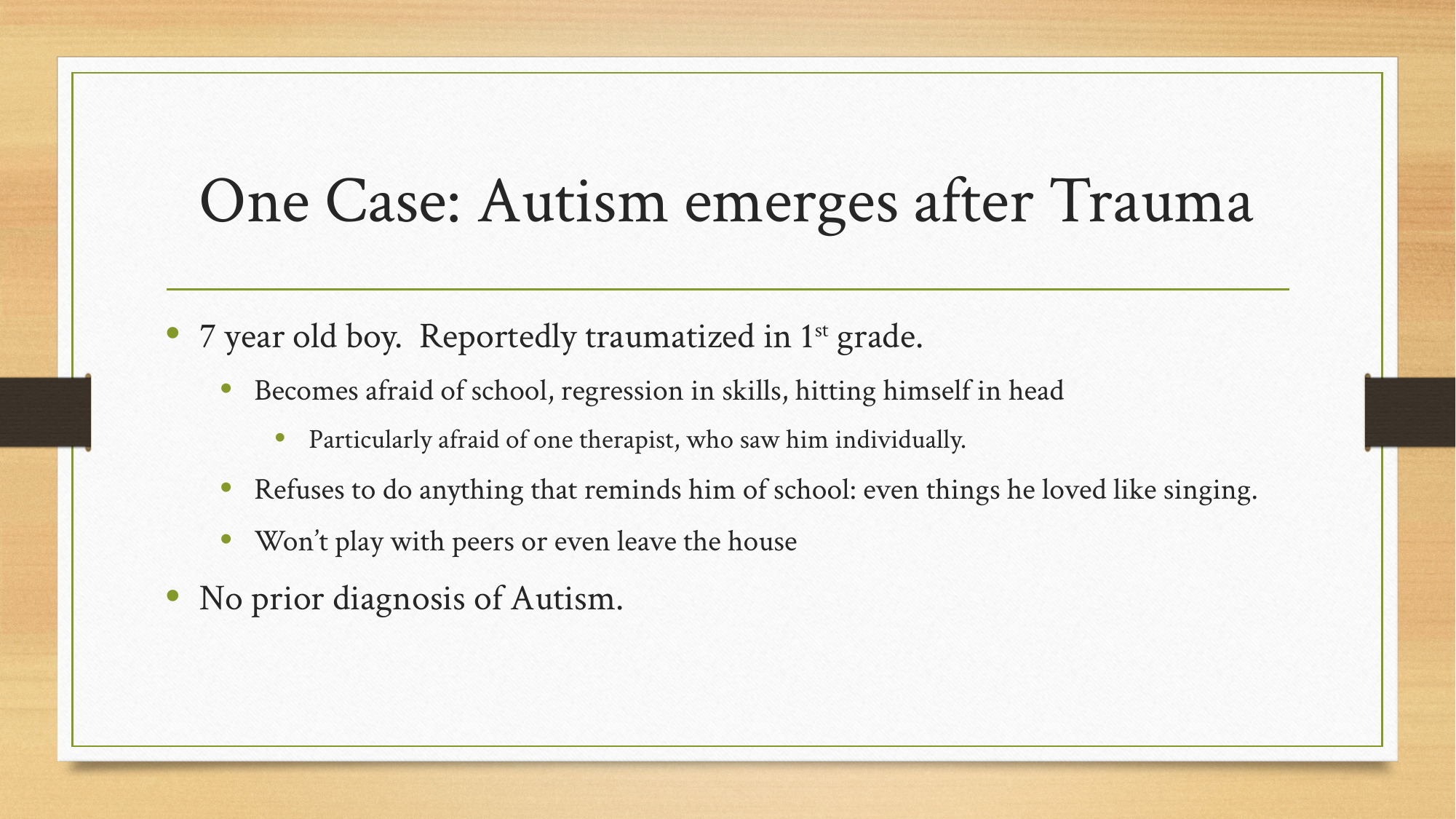

# One Case: Autism emerges after Trauma
7 year old boy.  Reportedly traumatized in 1st grade.
Becomes afraid of school, regression in skills, hitting himself in head
Particularly afraid of one therapist, who saw him individually.
Refuses to do anything that reminds him of school: even things he loved like singing.
Won’t play with peers or even leave the house
No prior diagnosis of Autism.